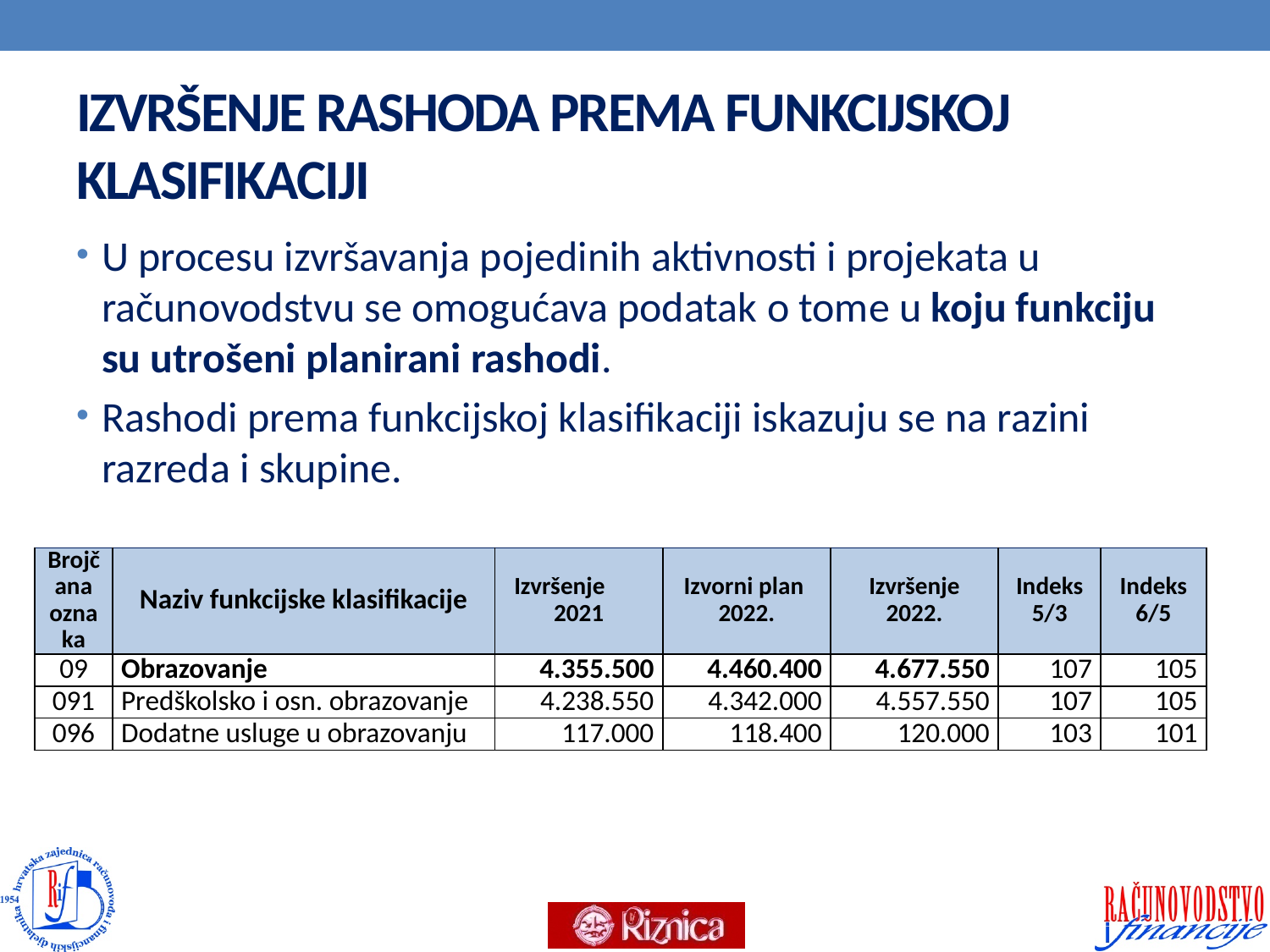

# IZVRŠENJE RASHODA PREMA FUNKCIJSKOJ KLASIFIKACIJI
U procesu izvršavanja pojedinih aktivnosti i projekata u računovodstvu se omogućava podatak o tome u koju funkciju su utrošeni planirani rashodi.
Rashodi prema funkcijskoj klasifikaciji iskazuju se na razini razreda i skupine.
|  |  |  |  |  |  |  |
| --- | --- | --- | --- | --- | --- | --- |
| Brojčana oznaka | Naziv funkcijske klasifikacije | Izvršenje 2021 | Izvorni plan 2022. | Izvršenje 2022. | Indeks 5/3 | Indeks 6/5 |
| 09 | Obrazovanje | 4.355.500 | 4.460.400 | 4.677.550 | 107 | 105 |
| 091 | Predškolsko i osn. obrazovanje | 4.238.550 | 4.342.000 | 4.557.550 | 107 | 105 |
| 096 | Dodatne usluge u obrazovanju | 117.000 | 118.400 | 120.000 | 103 | 101 |